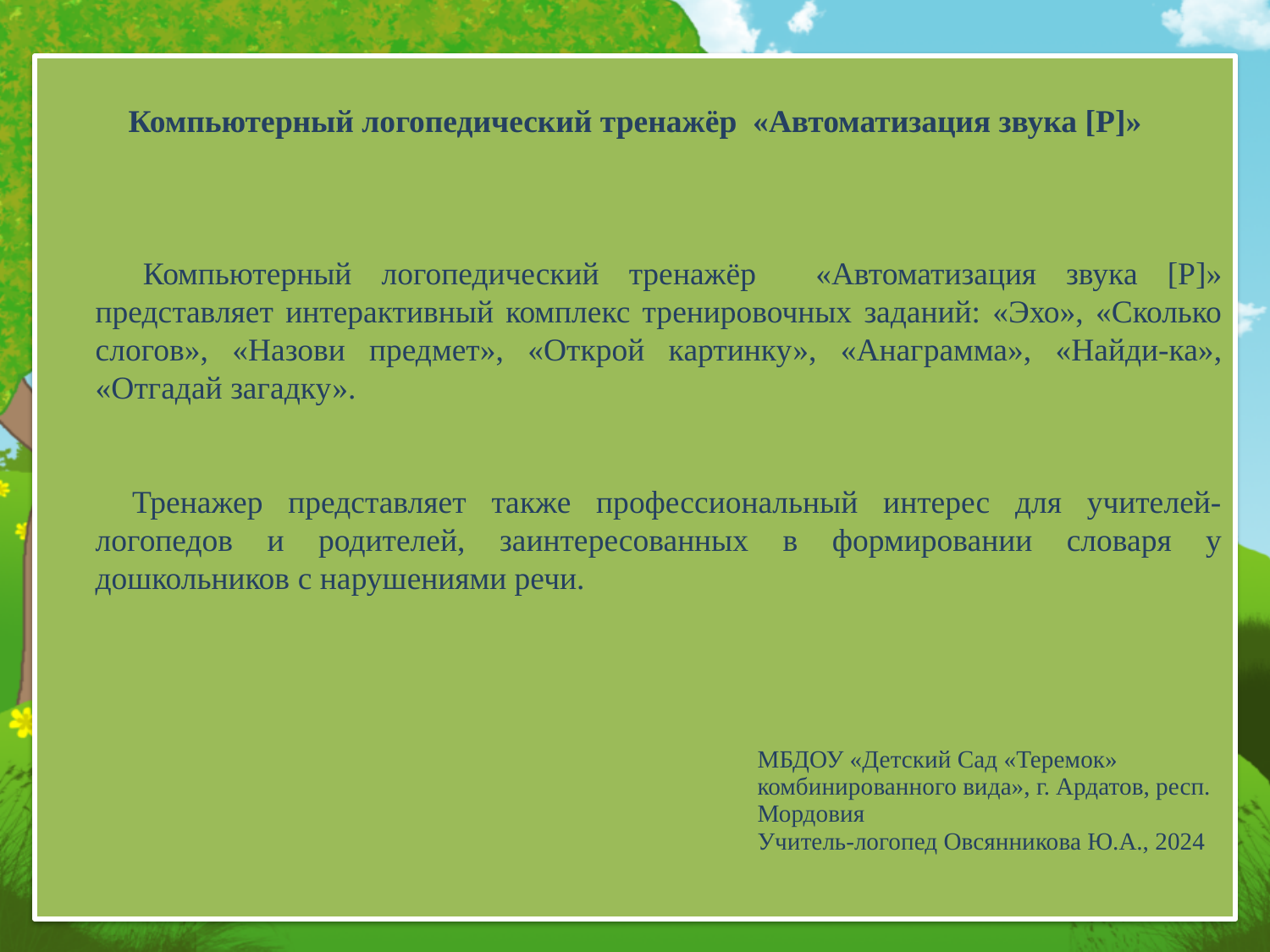

Компьютерный логопедический тренажёр  «Автоматизация звука [Р]»

Компьютерный логопедический тренажёр  «Автоматизация звука [Р]» представляет интерактивный комплекс тренировочных заданий: «Эхо», «Сколько слогов», «Назови предмет», «Открой картинку», «Анаграмма», «Найди-ка», «Отгадай загадку».

Тренажер представляет также профессиональный интерес для учителей-логопедов и родителей, заинтересованных в формировании словаря у дошкольников с нарушениями речи.

|  | МБДОУ «Детский Сад «Теремок» комбинированного вида», г. Ардатов, респ. Мордовия Учитель-логопед Овсянникова Ю.А., 2024 |
| --- | --- |